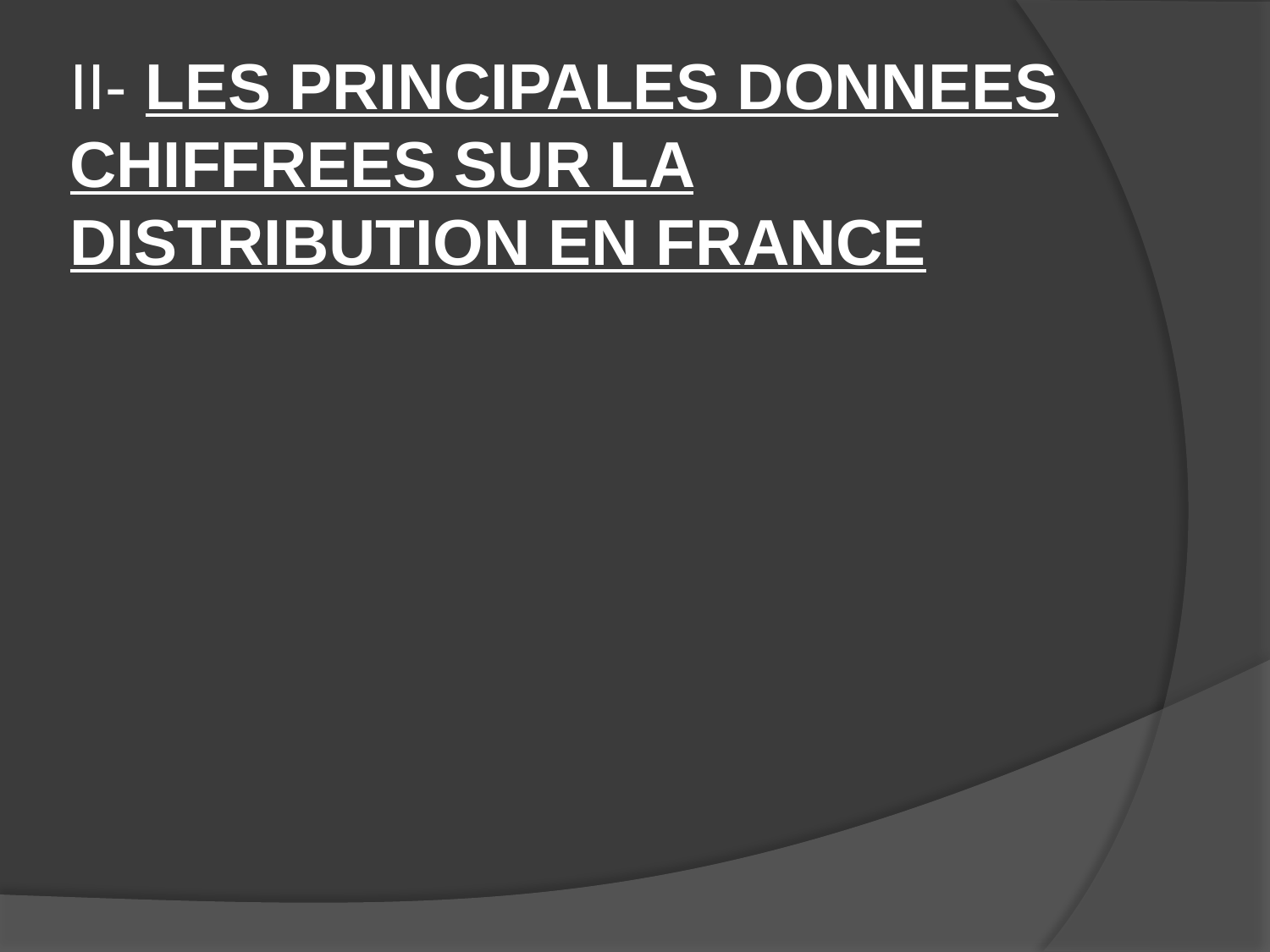

# II- LES PRINCIPALES DONNEES CHIFFREES SUR LA DISTRIBUTION EN FRANCE